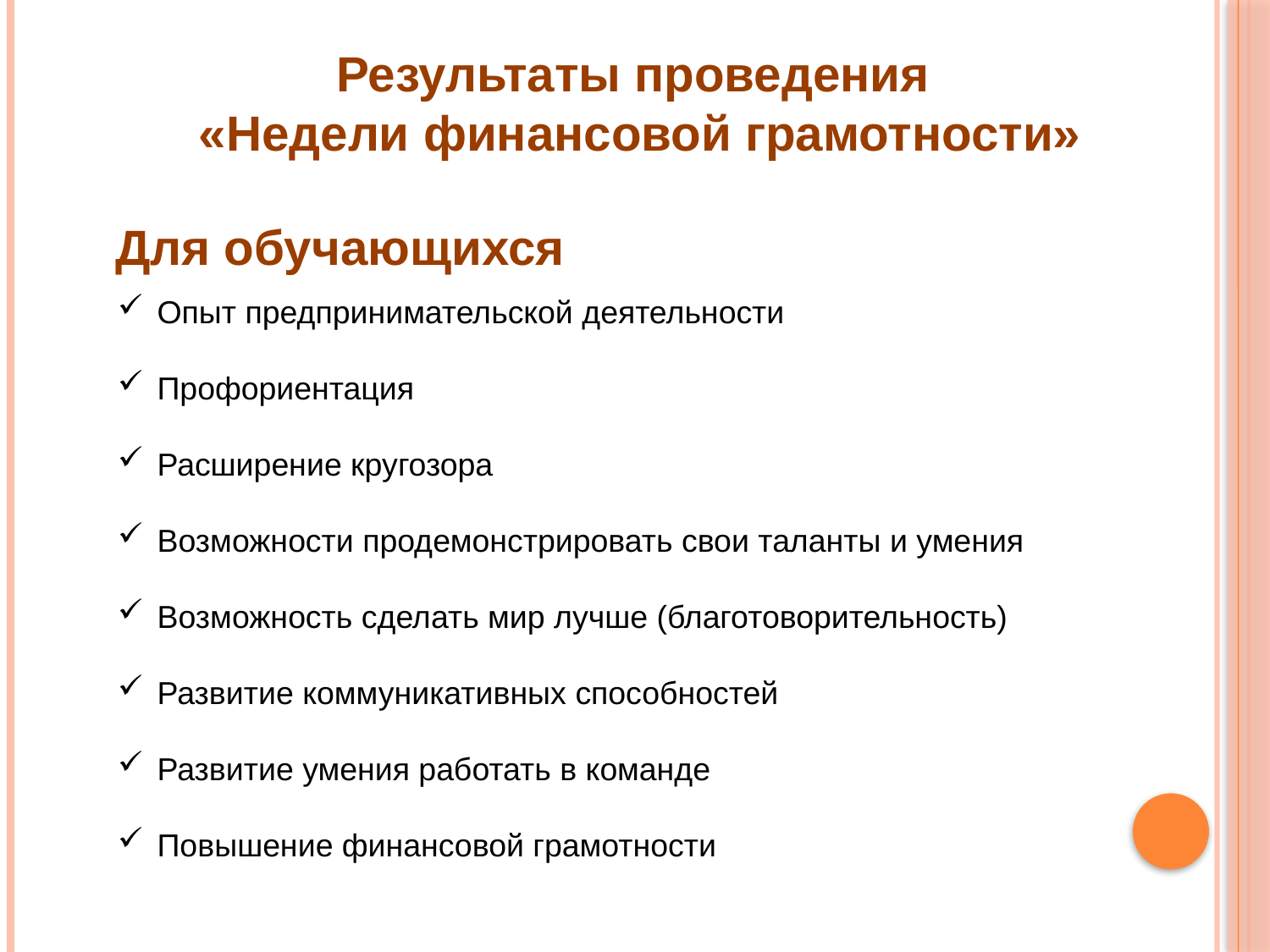

Результаты проведения
«Недели финансовой грамотности»
Для обучающихся
Опыт предпринимательской деятельности

Профориентация

Расширение кругозора

Возможности продемонстрировать свои таланты и умения

Возможность сделать мир лучше (благотоворительность)

Развитие коммуникативных способностей

Развитие умения работать в команде

Повышение финансовой грамотности